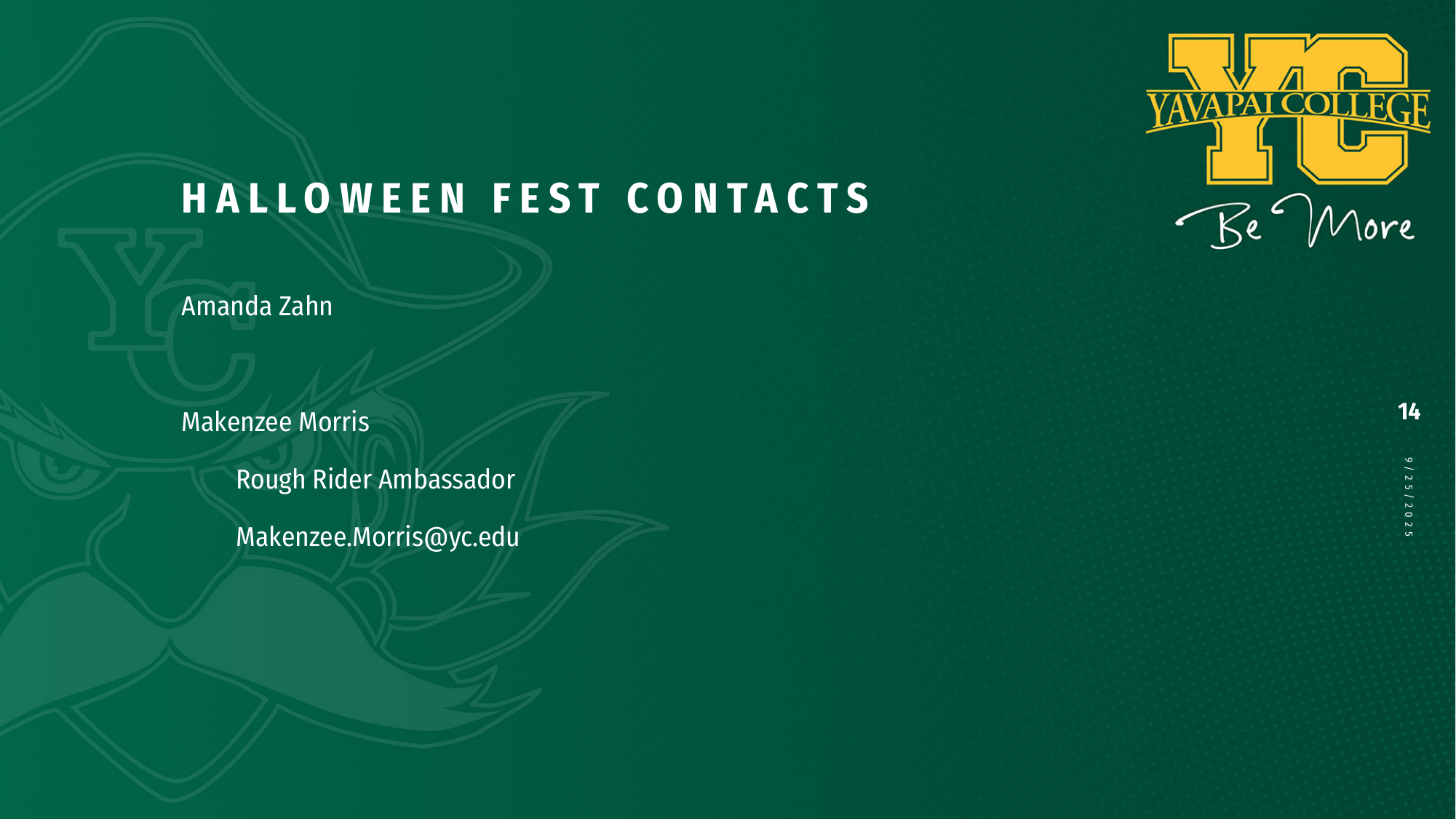

# Halloween Fest contacts

Amanda Zahn

Makenzee Morris
  Rough Rider Ambassador
  Makenzee.Morris@yc.edu

14
9/25/2025